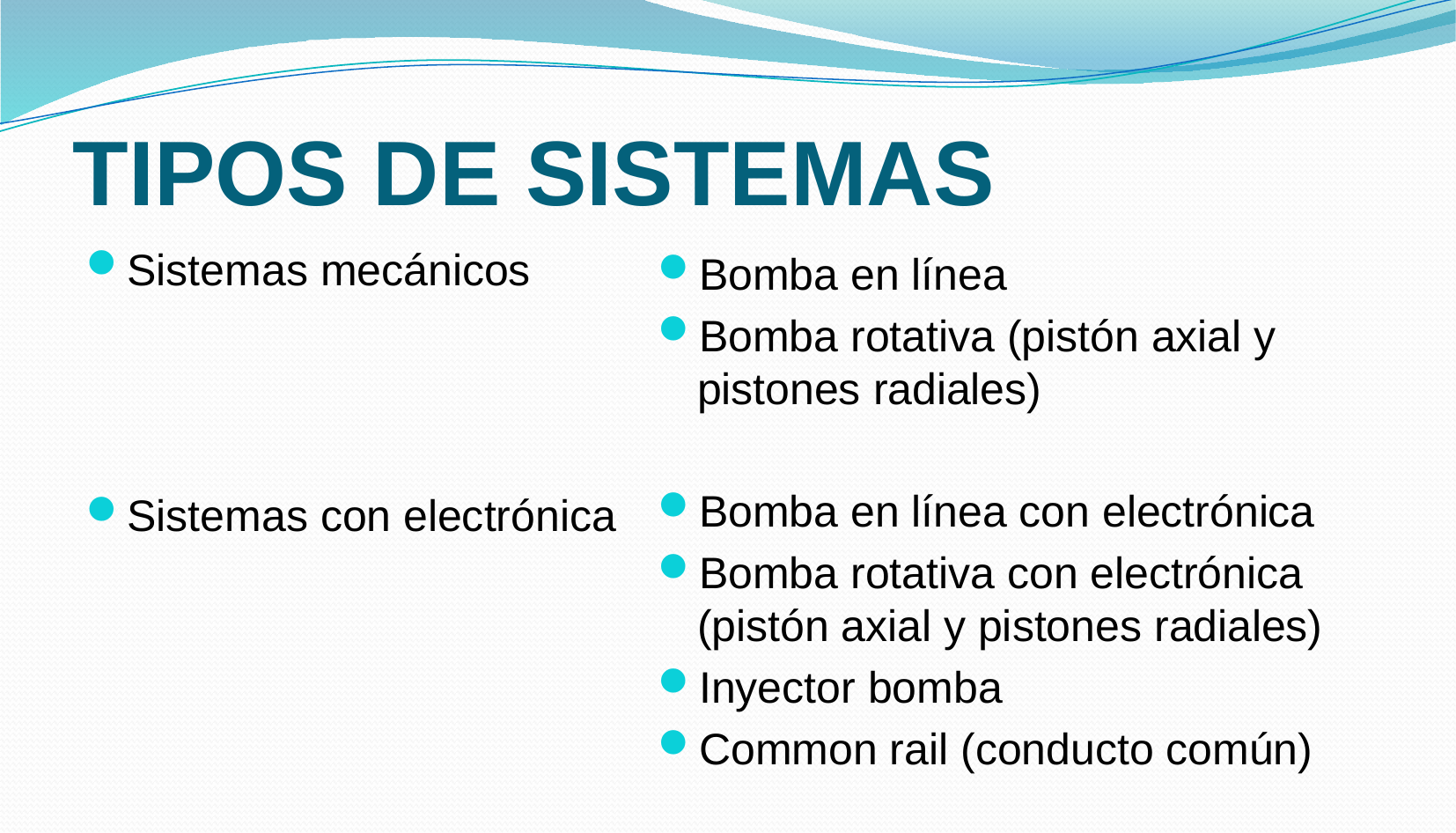

# TIPOS DE SISTEMAS
Sistemas mecánicos

Sistemas con electrónica
Bomba en línea
Bomba rotativa (pistón axial y pistones radiales)

Bomba en línea con electrónica
Bomba rotativa con electrónica (pistón axial y pistones radiales)
Inyector bomba
Common rail (conducto común)